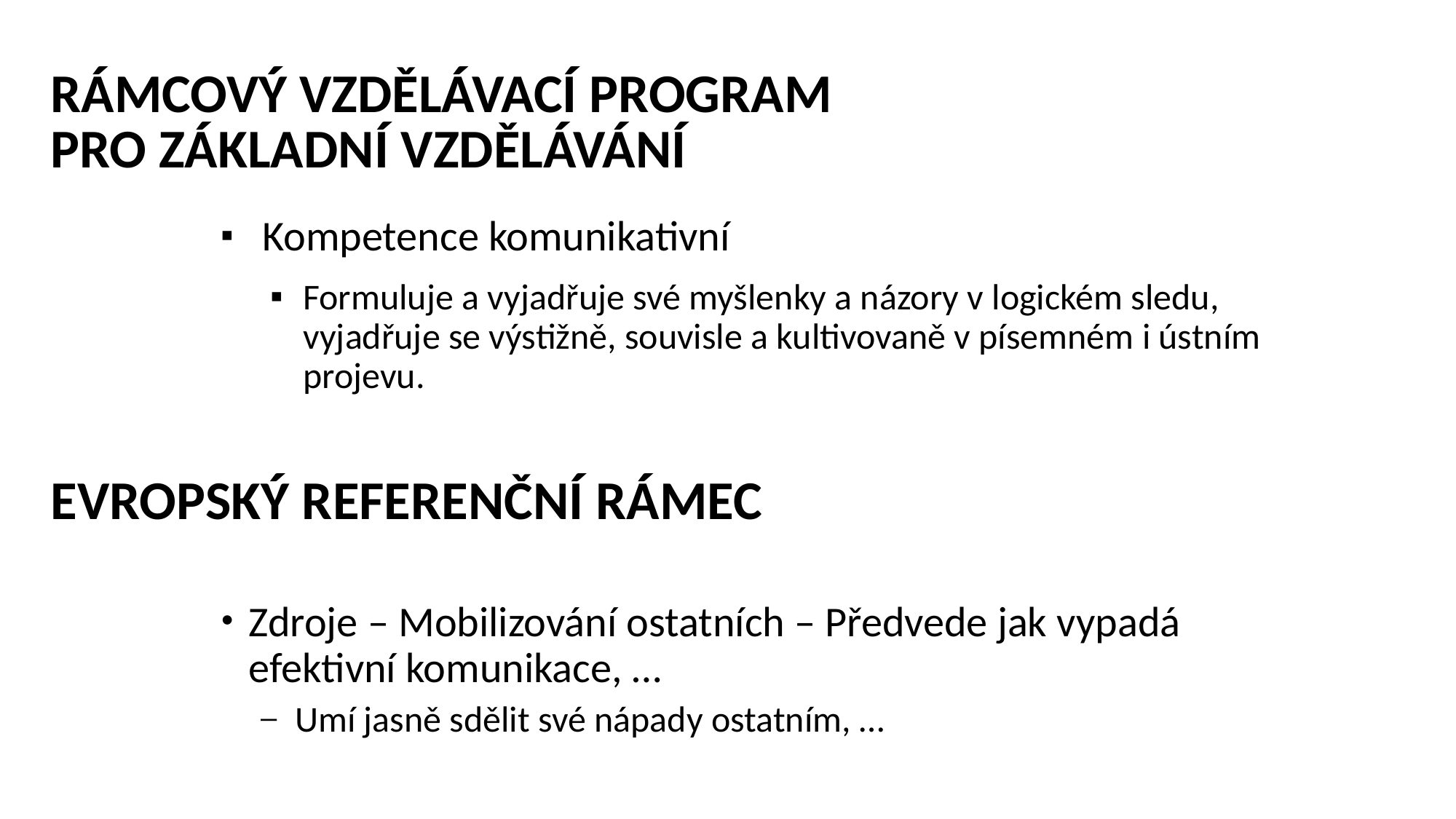

rámcový vzdělávací program
pro základní vzdělávání
 Kompetence komunikativní
Formuluje a vyjadřuje své myšlenky a názory v logickém sledu, vyjadřuje se výstižně, souvisle a kultivovaně v písemném i ústním projevu.
# EVROPSKÝ REFERENČNÍ RÁMEC
Zdroje – Mobilizování ostatních – Předvede jak vypadá efektivní komunikace, …
Umí jasně sdělit své nápady ostatním, …